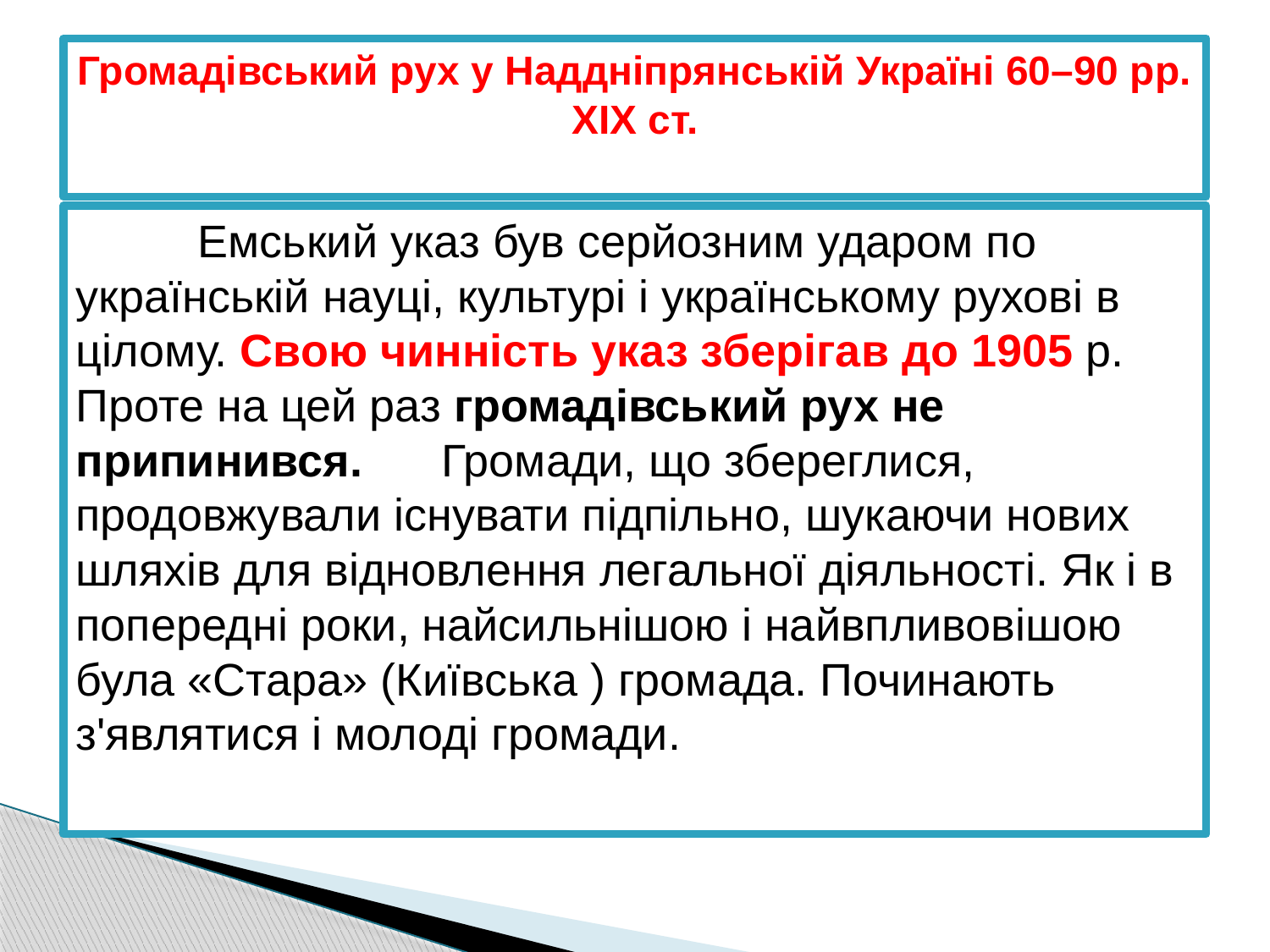

# Громадівський рух у Наддніпрянській Україні 60–90 рр. XIX ст.
	Емський указ був серйозним ударом по українській науці, культурі і українському рухові в цілому. Свою чинність указ зберігав до 1905 р. Проте на цей раз громадівський рух не припинився. 	Громади, що збереглися, продовжували існувати підпільно, шукаючи нових шляхів для відновлення легальної діяльності. Як і в попередні роки, найсильнішою і найвпливовішою була «Стара» (Київська ) громада. Починають з'являтися і молоді громади.